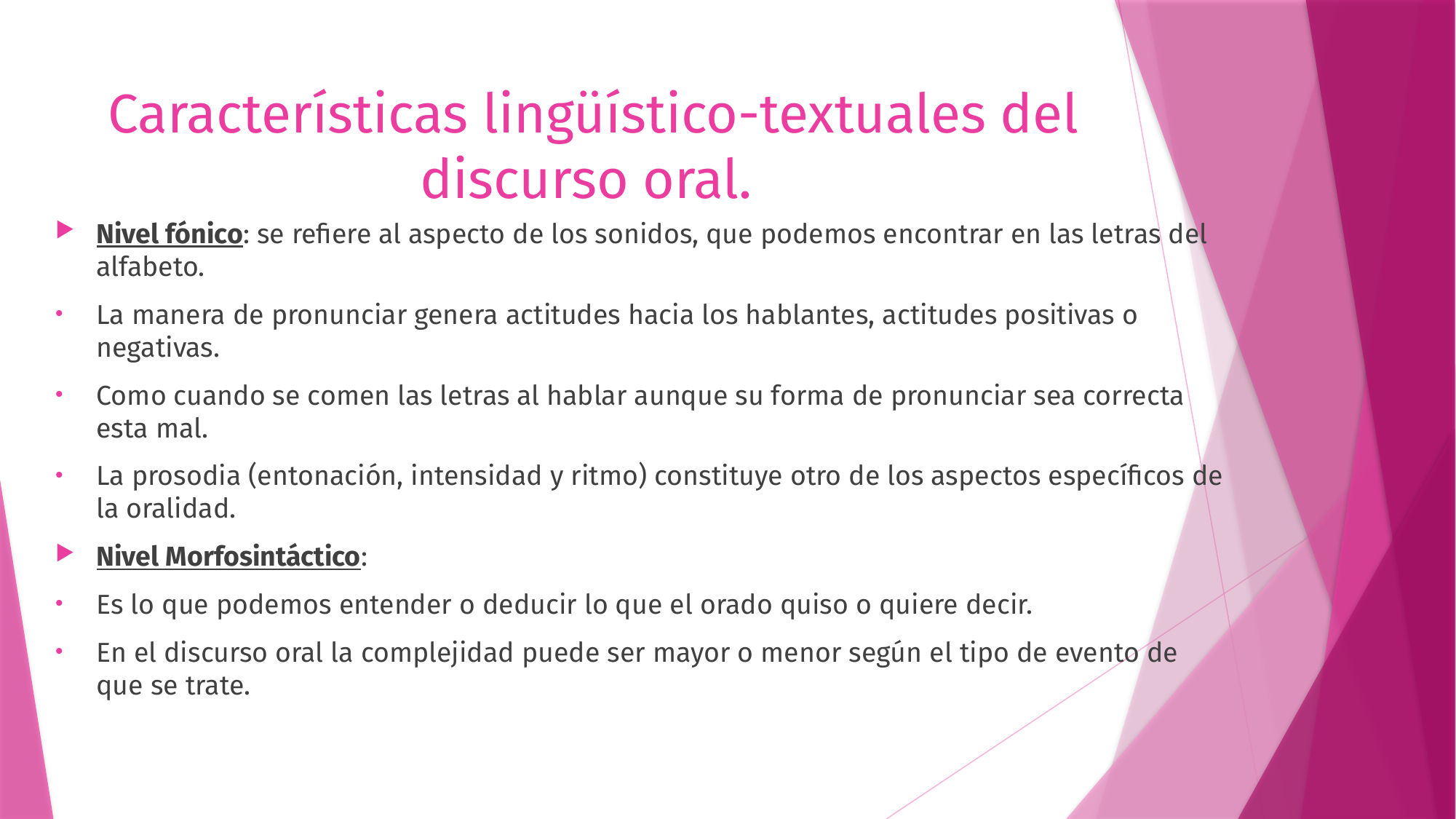

# Características lingüístico-textuales del discurso oral.
Nivel fónico: se refiere al aspecto de los sonidos, que podemos encontrar en las letras del alfabeto.
La manera de pronunciar genera actitudes hacia los hablantes, actitudes positivas o negativas.
Como cuando se comen las letras al hablar aunque su forma de pronunciar sea correcta esta mal.
La prosodia (entonación, intensidad y ritmo) constituye otro de los aspectos específicos de la oralidad.
Nivel Morfosintáctico:
Es lo que podemos entender o deducir lo que el orado quiso o quiere decir.
En el discurso oral la complejidad puede ser mayor o menor según el tipo de evento de que se trate.